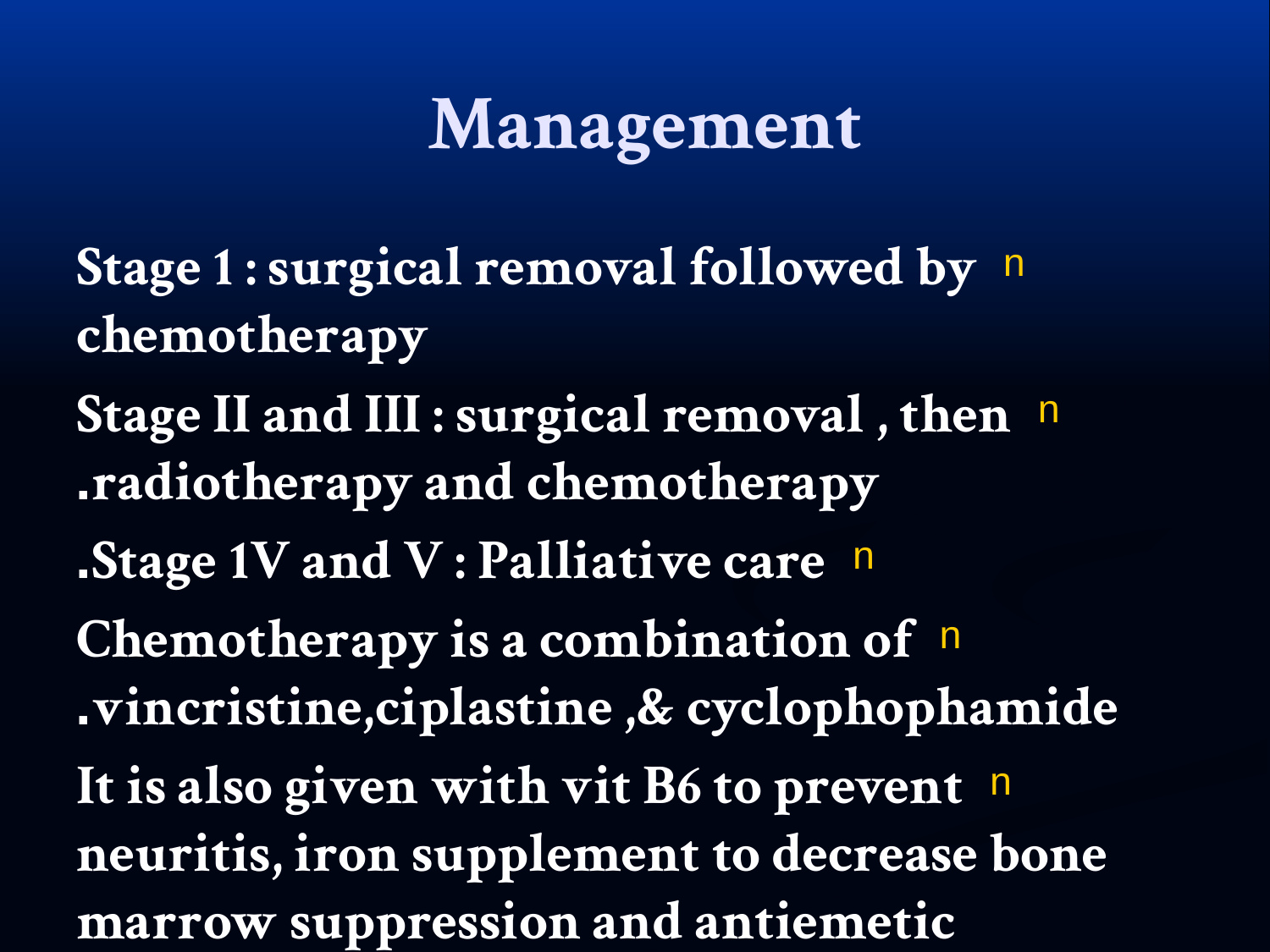

# Management
Stage 1 : surgical removal followed by chemotherapy
Stage II and III : surgical removal , then radiotherapy and chemotherapy.
Stage 1V and V : Palliative care.
Chemotherapy is a combination of vincristine,ciplastine ,& cyclophophamide.
It is also given with vit B6 to prevent neuritis, iron supplement to decrease bone marrow suppression and antiemetic